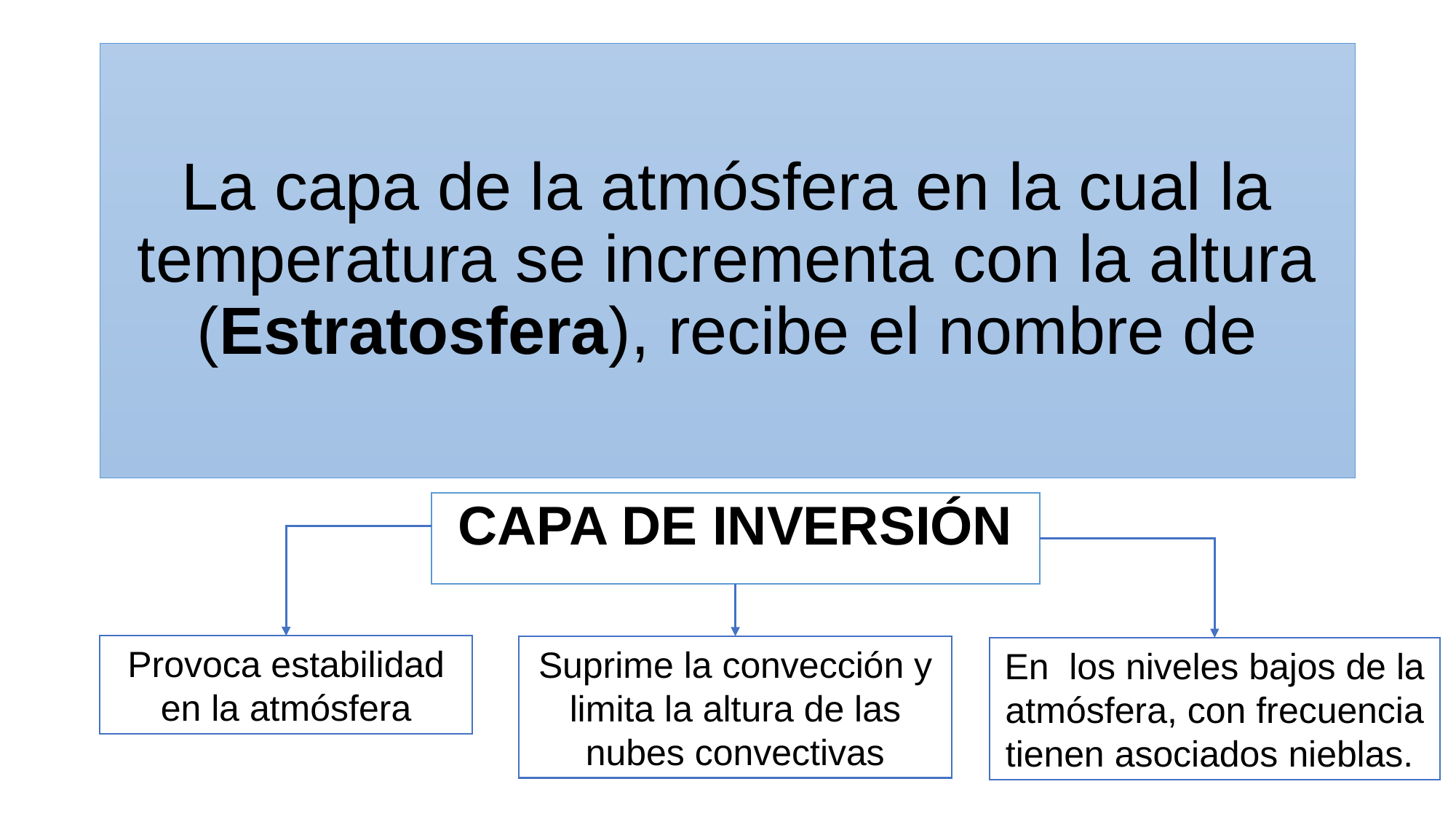

# La capa de la atmósfera en la cual la temperatura se incrementa con la altura (Estratosfera), recibe el nombre de
CAPA DE INVERSIÓN
Provoca estabilidad en la atmósfera
Suprime la convección y limita la altura de las nubes convectivas
En  los niveles bajos de la atmósfera, con frecuencia tienen asociados nieblas.